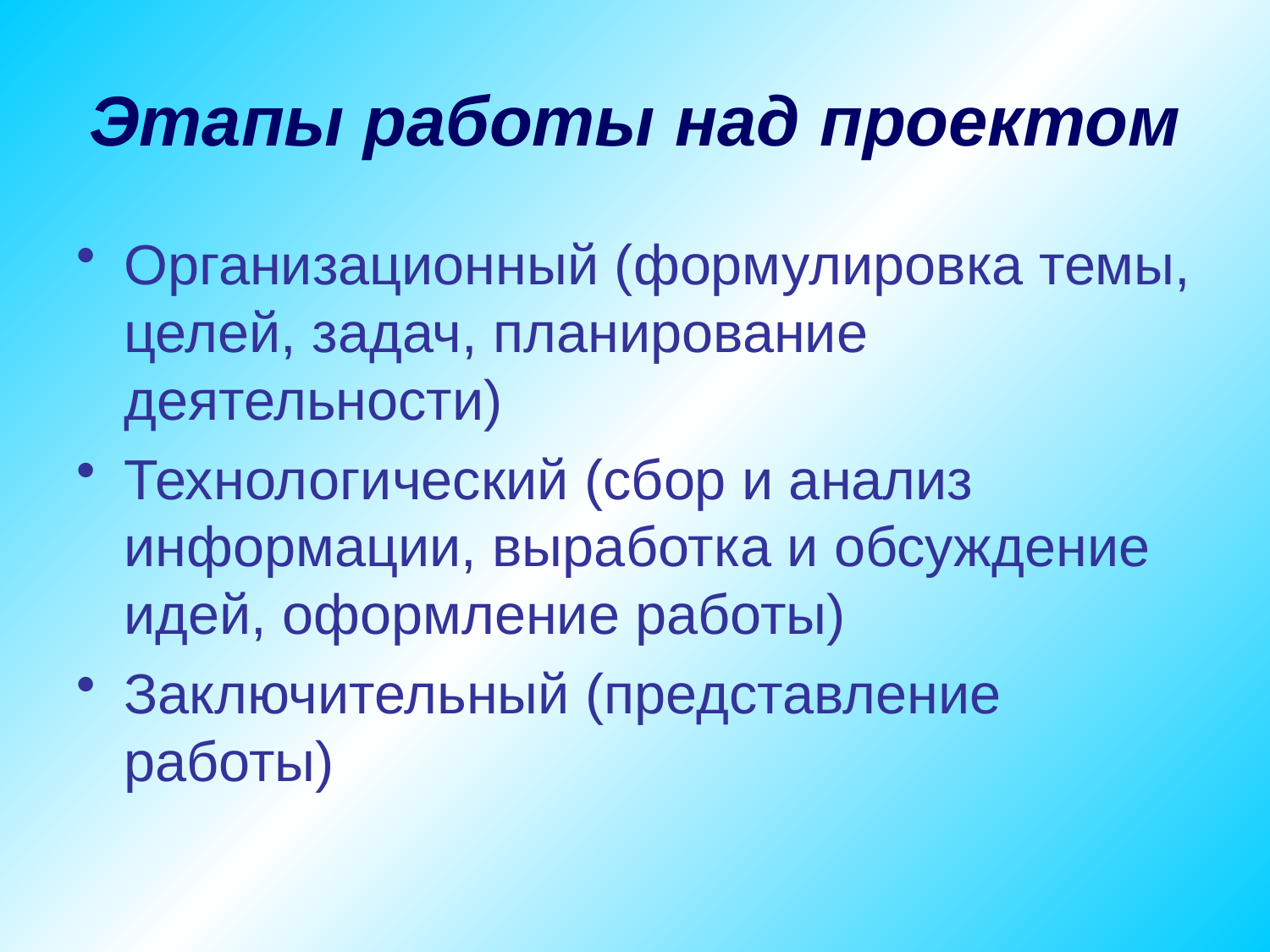

# Этапы работы над проектом
Организационный (формулировка темы, целей, задач, планирование деятельности)
Технологический (сбор и анализ информации, выработка и обсуждение идей, оформление работы)
Заключительный (представление работы)